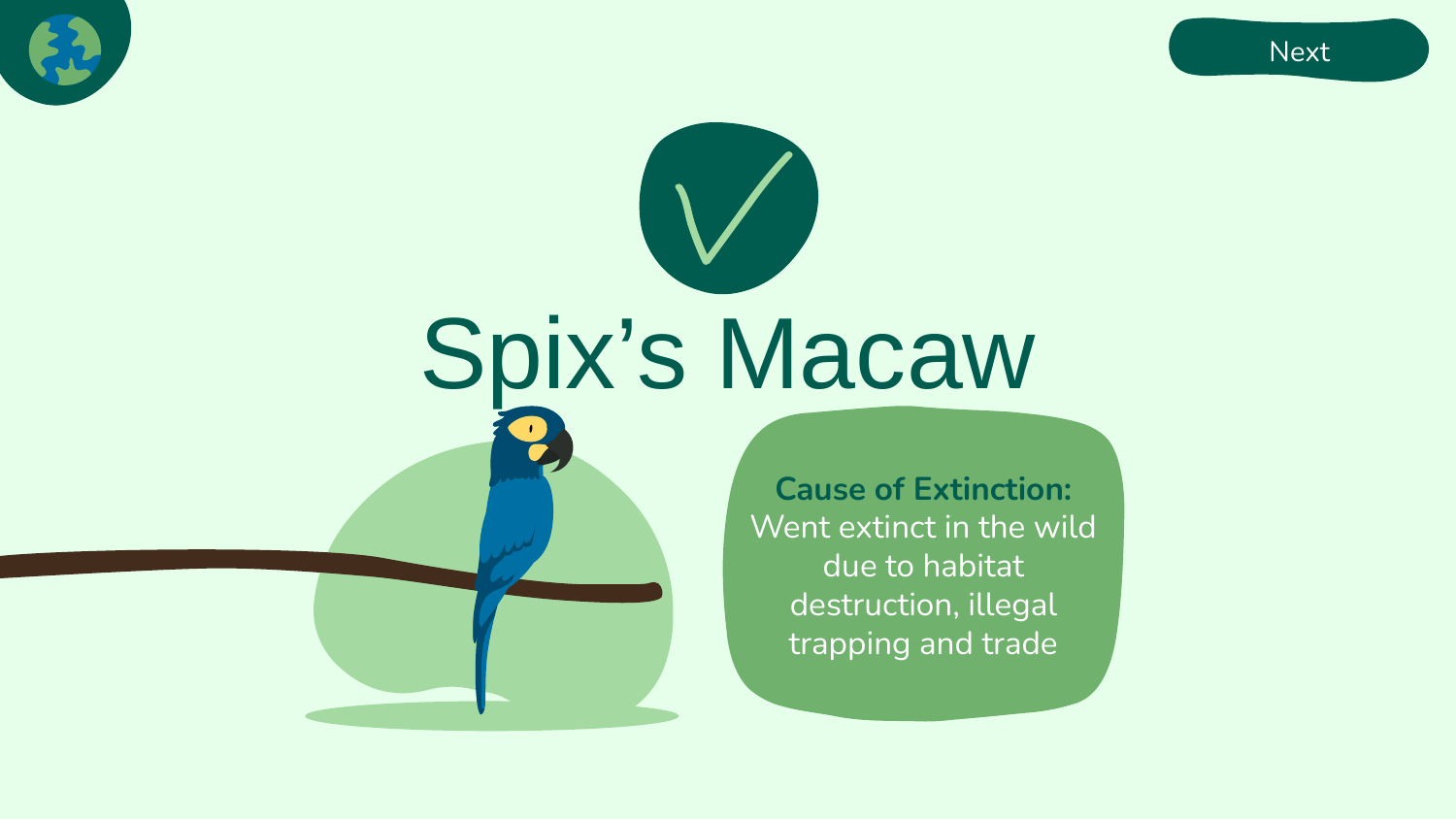

Next

# Spix’s Macaw

Cause of Extinction: Went extinct in the wild due to habitat destruction, illegal trapping and trade